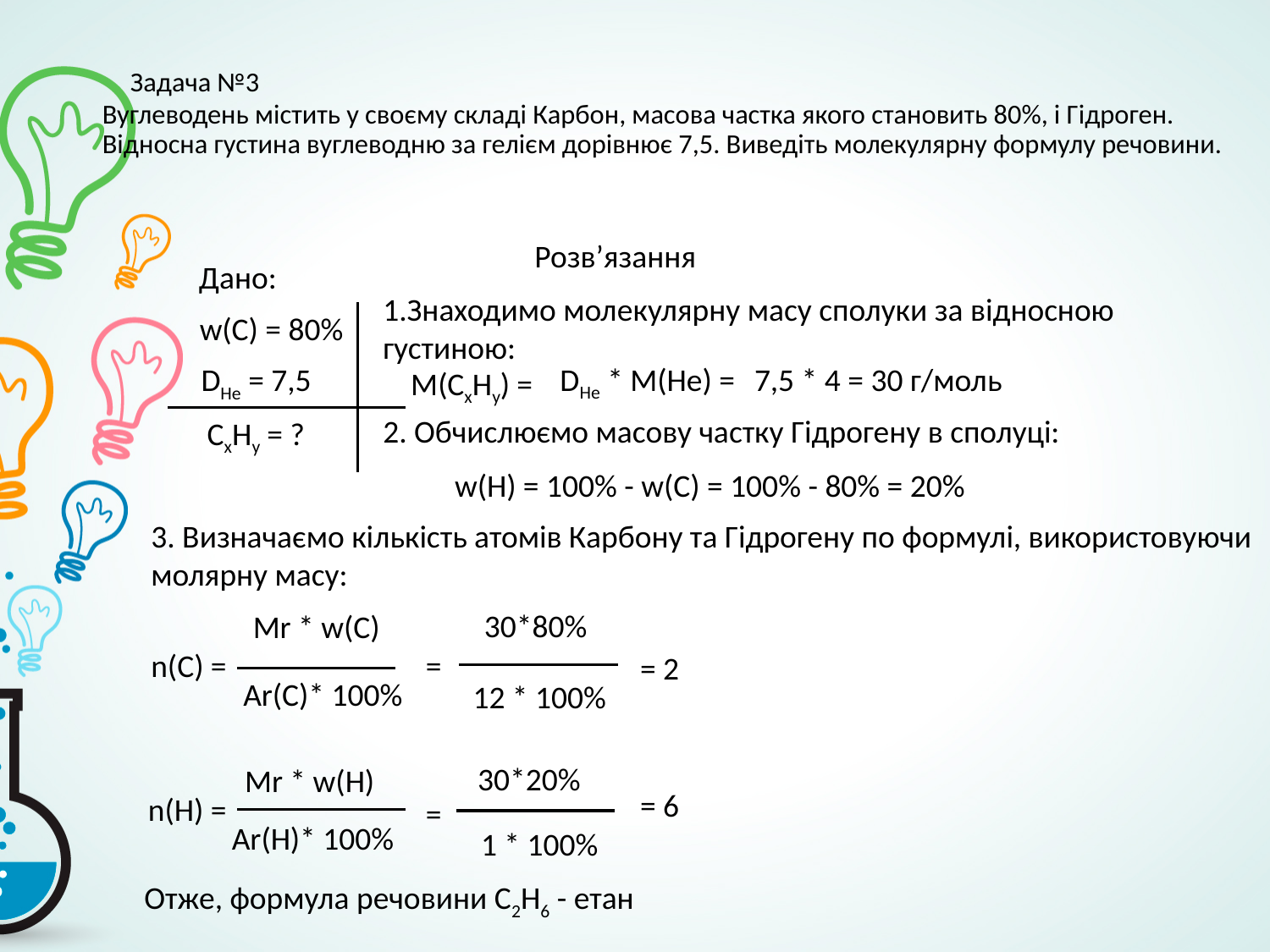

# Задача №3 Вуглеводень містить у своєму складі Карбон, масова частка якого становить 80%, і Гідроген. Відносна густина вуглеводню за гелієм дорівнює 7,5. Виведіть молекулярну формулу речовини.
Розв’язання
Дано:
1.Знаходимо молекулярну масу сполуки за відносною густиною:
w(C) = 80%
DHe * М(Не) =
DHe = 7,5
7,5 * 4 = 30 г/моль
М(CxHy) =
2. Обчислюємо масову частку Гідрогену в сполуці:
CxHy = ?
w(H) = 100% - w(C) = 100% - 80% = 20%
3. Визначаємо кількість атомів Карбону та Гідрогену по формулі, використовуючи молярну масу:
30*80%
Mr * w(C)
n(C) =
 =
= 2
Ar(C)* 100%
12 * 100%
30*20%
Mr * w(H)
= 6
n(H) =
 =
Ar(H)* 100%
1 * 100%
Отже, формула речовини С2Н6 - етан